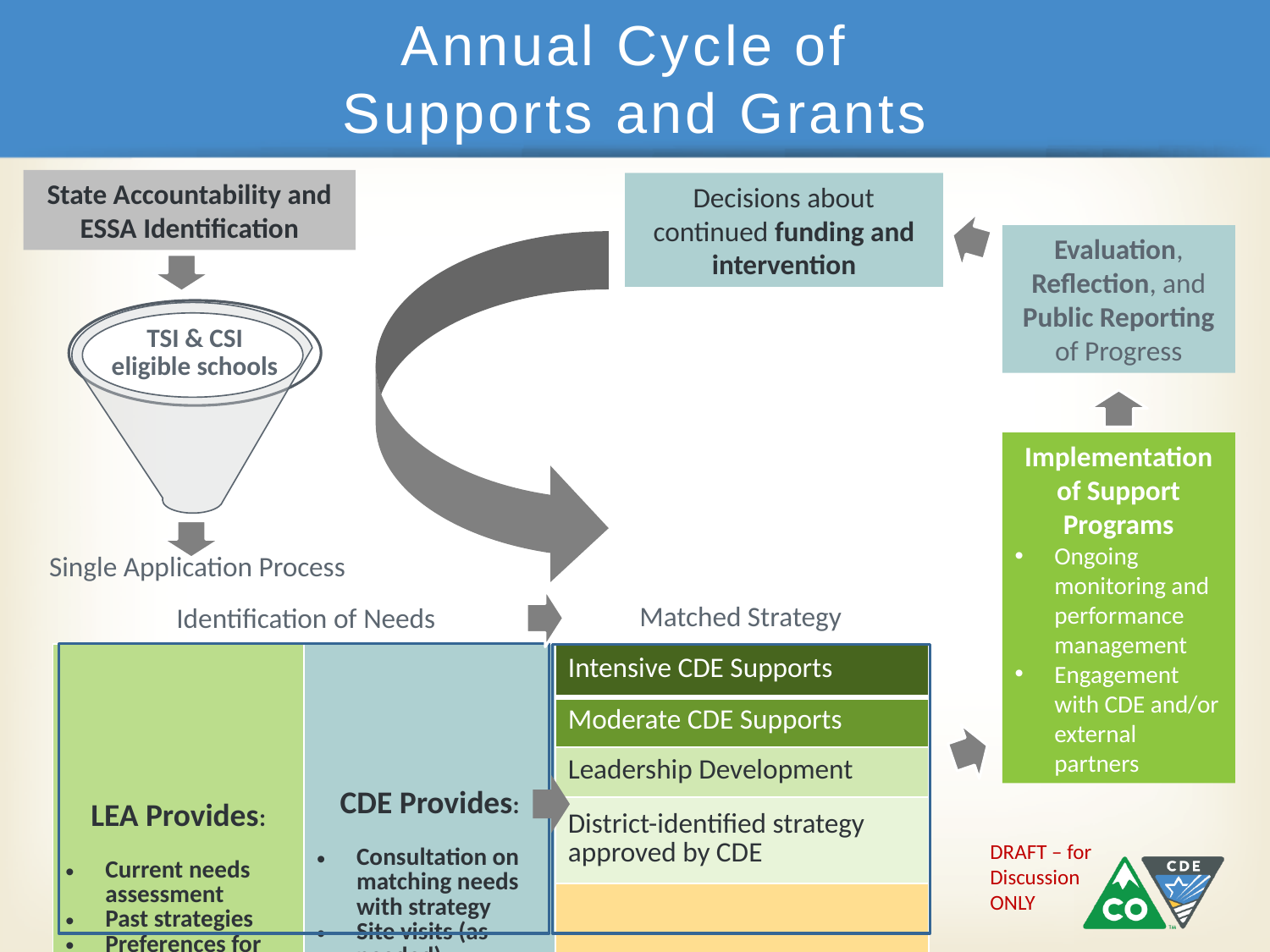

# Annual Cycle of Supports and Grants
State Accountability and ESSA Identification
Decisions about continued funding and intervention

Evaluation, Reflection, and Public Reporting of Progress

TSI & CSI eligible schools

Implementation of Support Programs
Ongoing monitoring and performance management
Engagement with CDE and/or external partners
Single Application Process
Matched Strategy
Identification of Needs

| LEA Provides: Current needs assessment Past strategies Preferences for future strategy | CDE Provides: Consultation on matching needs with strategy Site visits (as needed) Criteria and tools | Intensive CDE Supports |
| --- | --- | --- |
|  |  | Moderate CDE Supports |
|  |  | Leadership Development |
|  |  | District-identified strategy approved by CDE |
|  |  | Targeted supports |

DRAFT – for Discussion ONLY